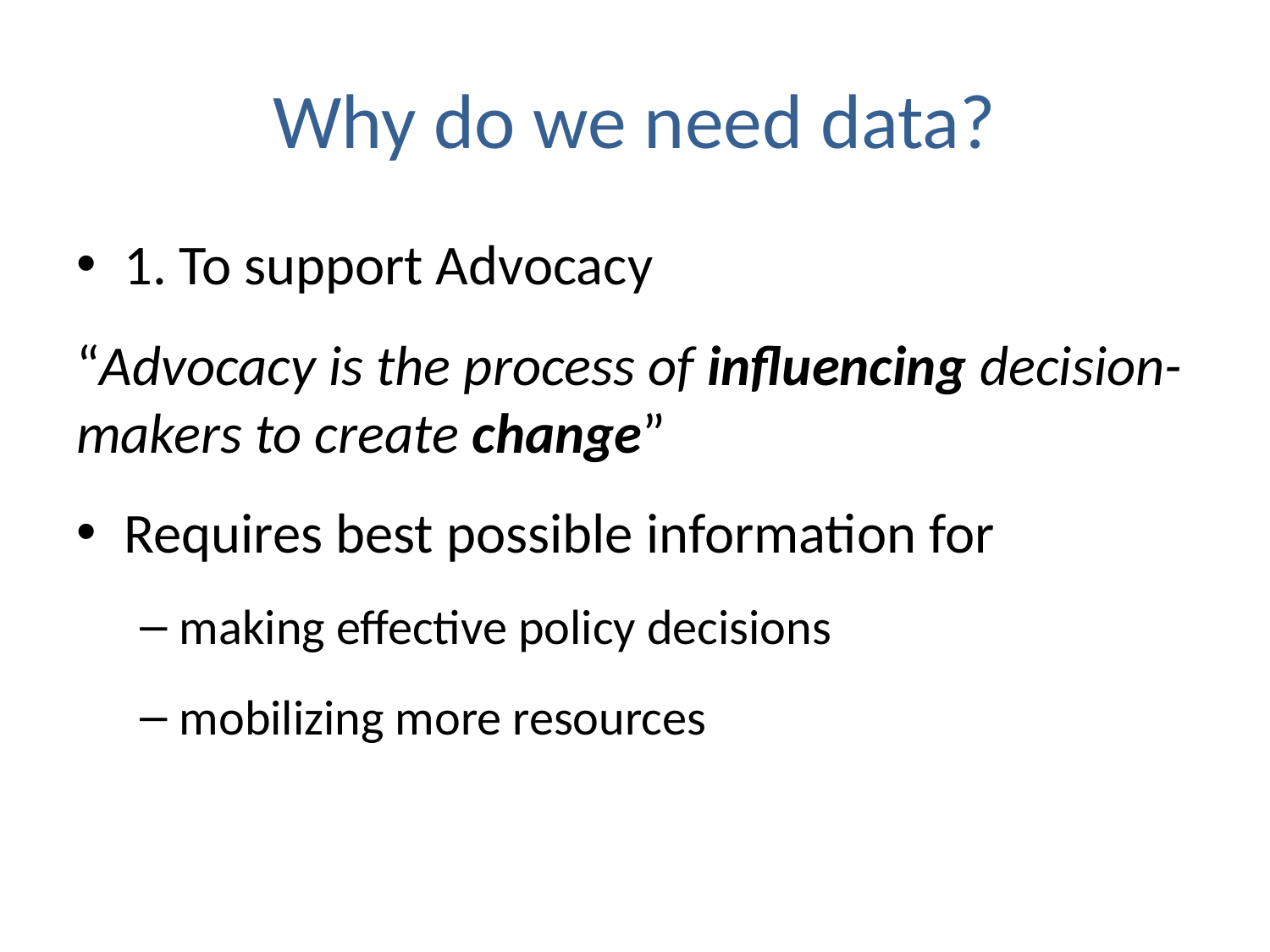

# Why do we need data?
1. To support Advocacy
“Advocacy is the process of influencing decision-makers to create change”
Requires best possible information for
making effective policy decisions
mobilizing more resources